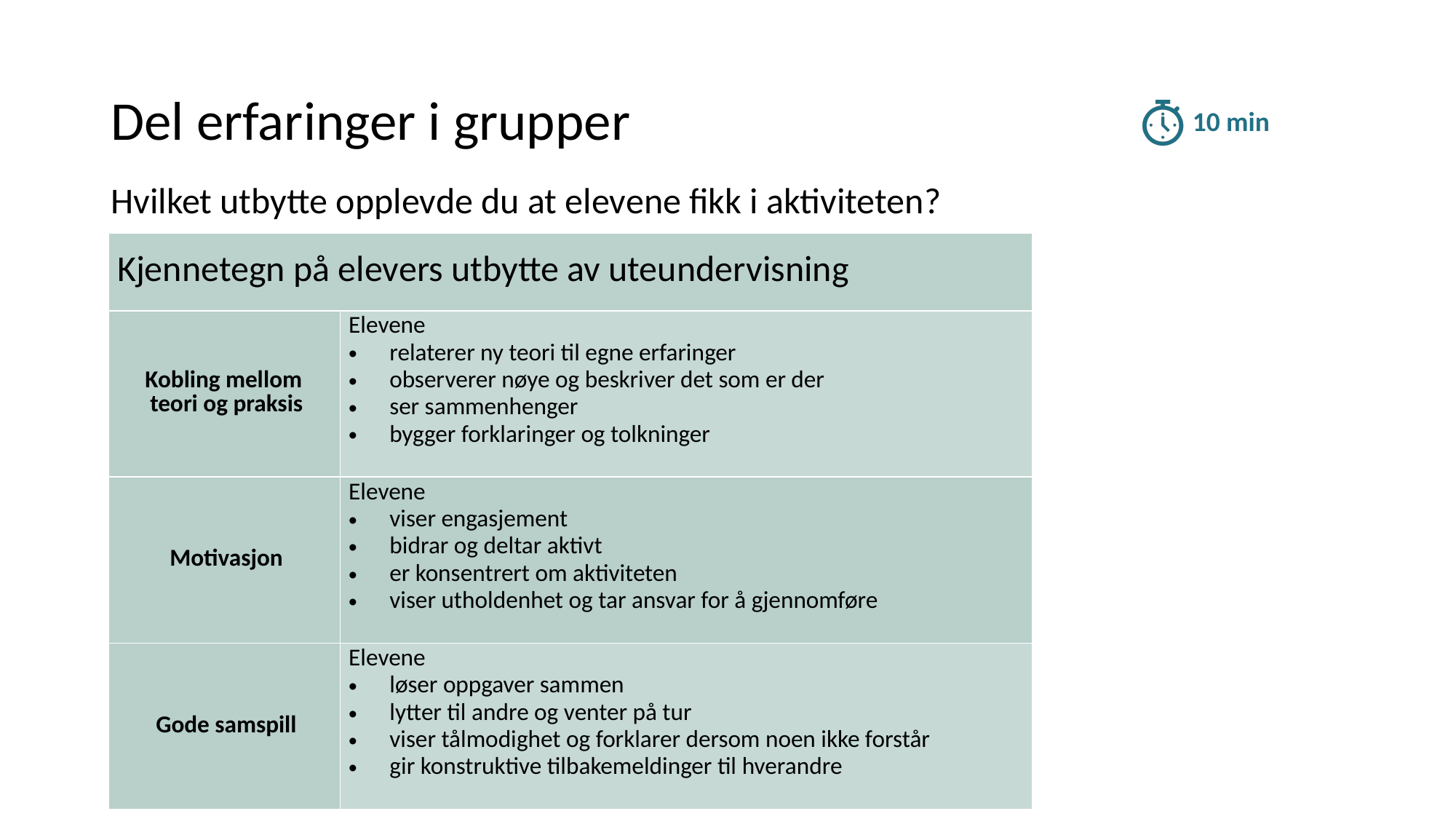

# Del erfaringer i grupper
10 min
Hvilket utbytte opplevde du at elevene fikk i aktiviteten?
| Kjennetegn på elevers utbytte av uteundervisning |  |
| --- | --- |
| Kobling mellom teori og praksis | Elevene relaterer ny teori til egne erfaringer observerer nøye og beskriver det som er der ser sammenhenger bygger forklaringer og tolkninger |
| Motivasjon | Elevene viser engasjement bidrar og deltar aktivt er konsentrert om aktiviteten viser utholdenhet og tar ansvar for å gjennomføre |
| Gode samspill | Elevene løser oppgaver sammen lytter til andre og venter på tur viser tålmodighet og forklarer dersom noen ikke forstår gir konstruktive tilbakemeldinger til hverandre |